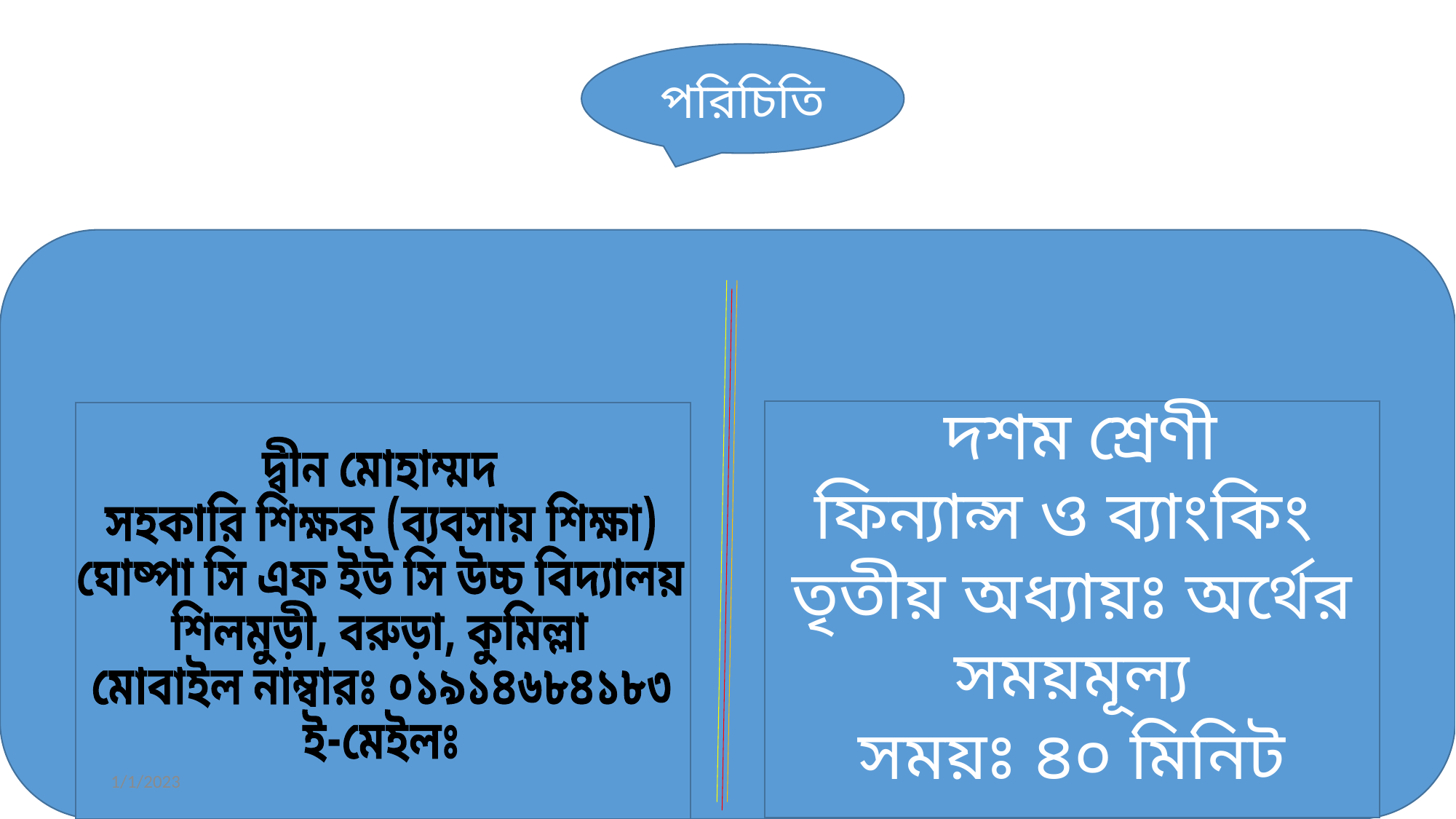

পরিচিতি

 দশম শ্রেণী
ফিন্যান্স ও ব্যাংকিং
তৃতীয় অধ্যায়ঃ অর্থের সময়মূল্য
সময়ঃ ৪০ মিনিট

দ্বীন মোহাম্মদ
সহকারি শিক্ষক (ব্যবসায় শিক্ষা)
ঘোষ্পা সি এফ ইউ সি উচ্চ বিদ্যালয়
শিলমুড়ী, বরুড়া, কুমিল্লা
মোবাইল নাম্বারঃ ০১৯১৪৬৮৪১৮৩
ই-মেইলঃ dmshahed83@gmail.com
1/1/2023